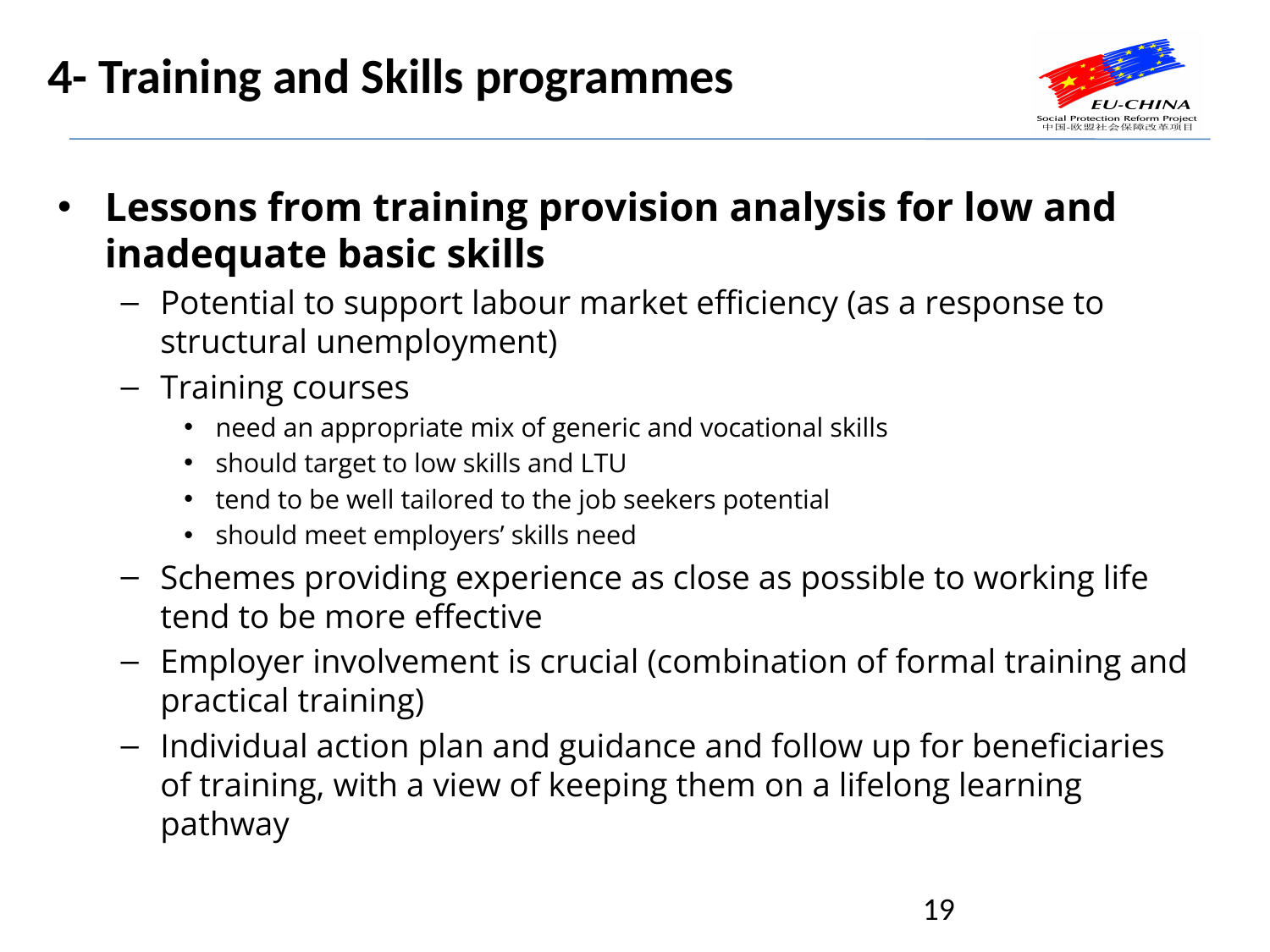

# 4- Training and Skills programmes
Lessons from training provision analysis for low and inadequate basic skills
Potential to support labour market efficiency (as a response to structural unemployment)
Training courses
need an appropriate mix of generic and vocational skills
should target to low skills and LTU
tend to be well tailored to the job seekers potential
should meet employers’ skills need
Schemes providing experience as close as possible to working life tend to be more effective
Employer involvement is crucial (combination of formal training and practical training)
Individual action plan and guidance and follow up for beneficiaries of training, with a view of keeping them on a lifelong learning pathway

19